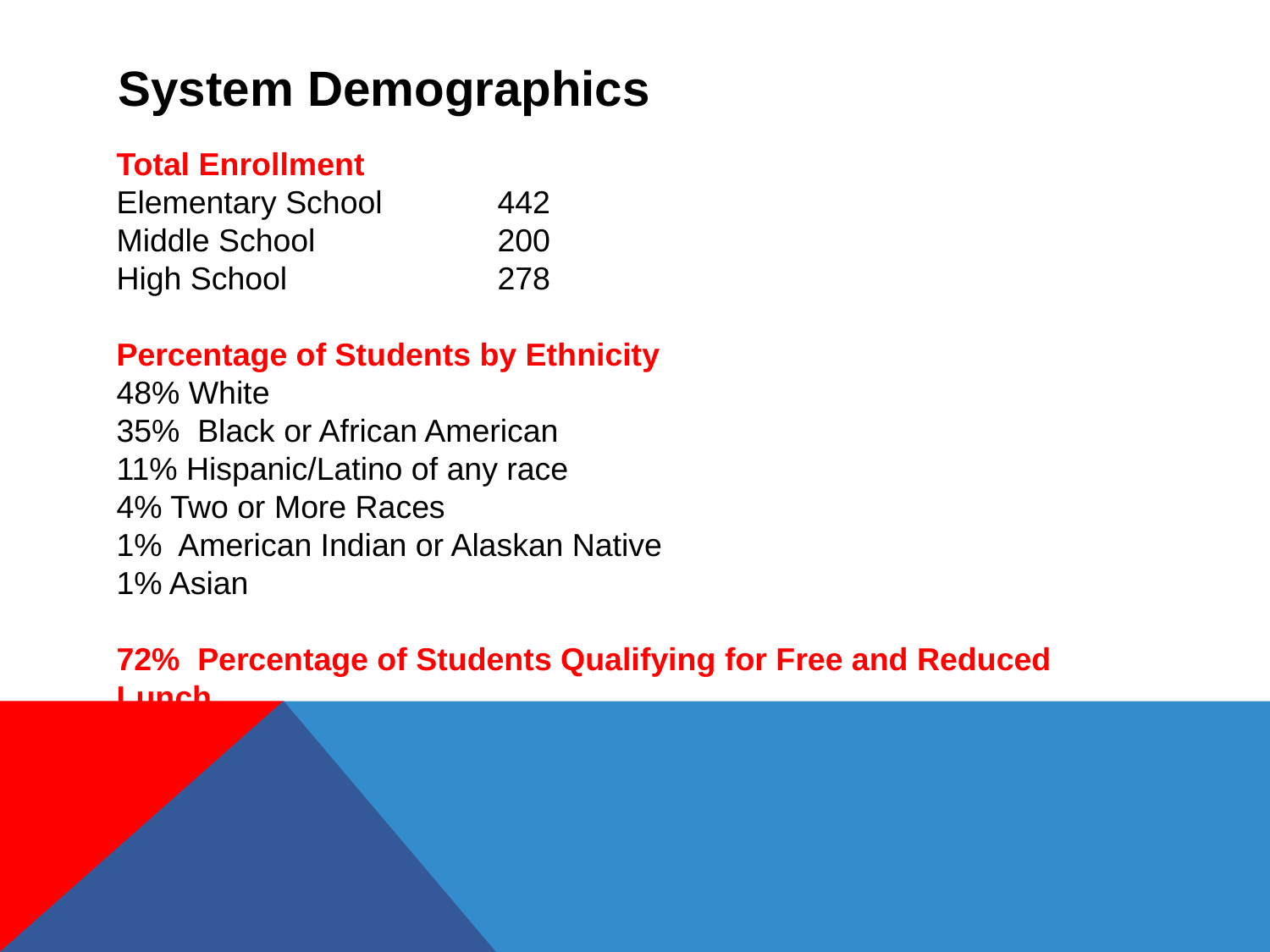

System Demographics
Total Enrollment
Elementary School 	442
Middle School 		200
High School		278

Percentage of Students by Ethnicity
48% White
35%  Black or African American
11% Hispanic/Latino of any race
4% Two or More Races
1%  American Indian or Alaskan Native
1% Asian

72%  Percentage of Students Qualifying for Free and Reduced Lunch